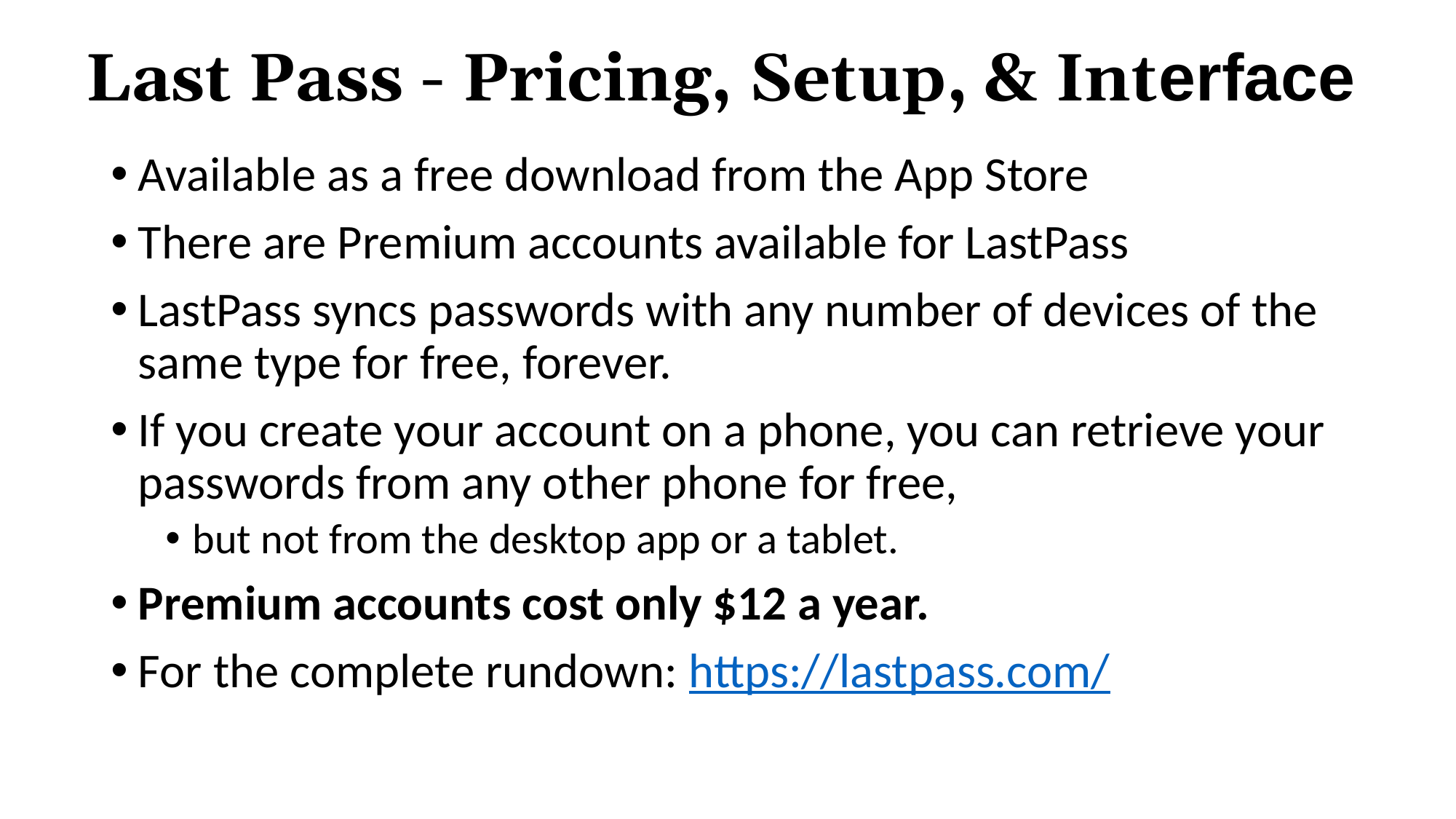

# Last Pass - Pricing, Setup, & Interface
Available as a free download from the App Store
There are Premium accounts available for LastPass
LastPass syncs passwords with any number of devices of the same type for free, forever.
If you create your account on a phone, you can retrieve your passwords from any other phone for free,
but not from the desktop app or a tablet.
Premium accounts cost only $12 a year.
For the complete rundown: https://lastpass.com/